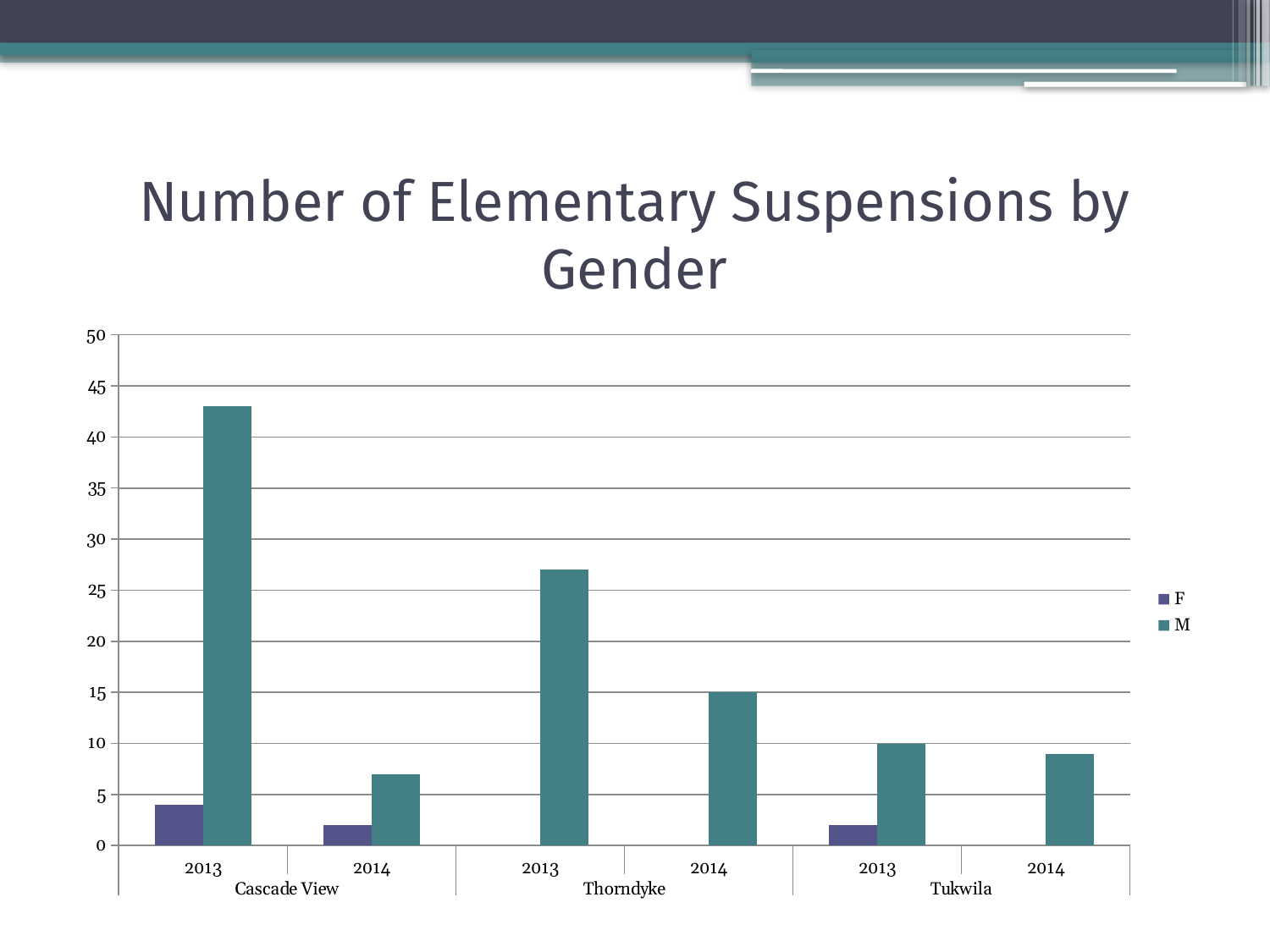

# Number of Elementary Suspensions by Gender

### Chart

| Category | F | M |
|---|---|---|
| 2013 | 4.0 | 43.0 |
| 2014 | 2.0 | 7.0 |
| 2013 | None | 27.0 |
| 2014 | None | 15.0 |
| 2013 | 2.0 | 10.0 |
| 2014 | None | 9.0 |